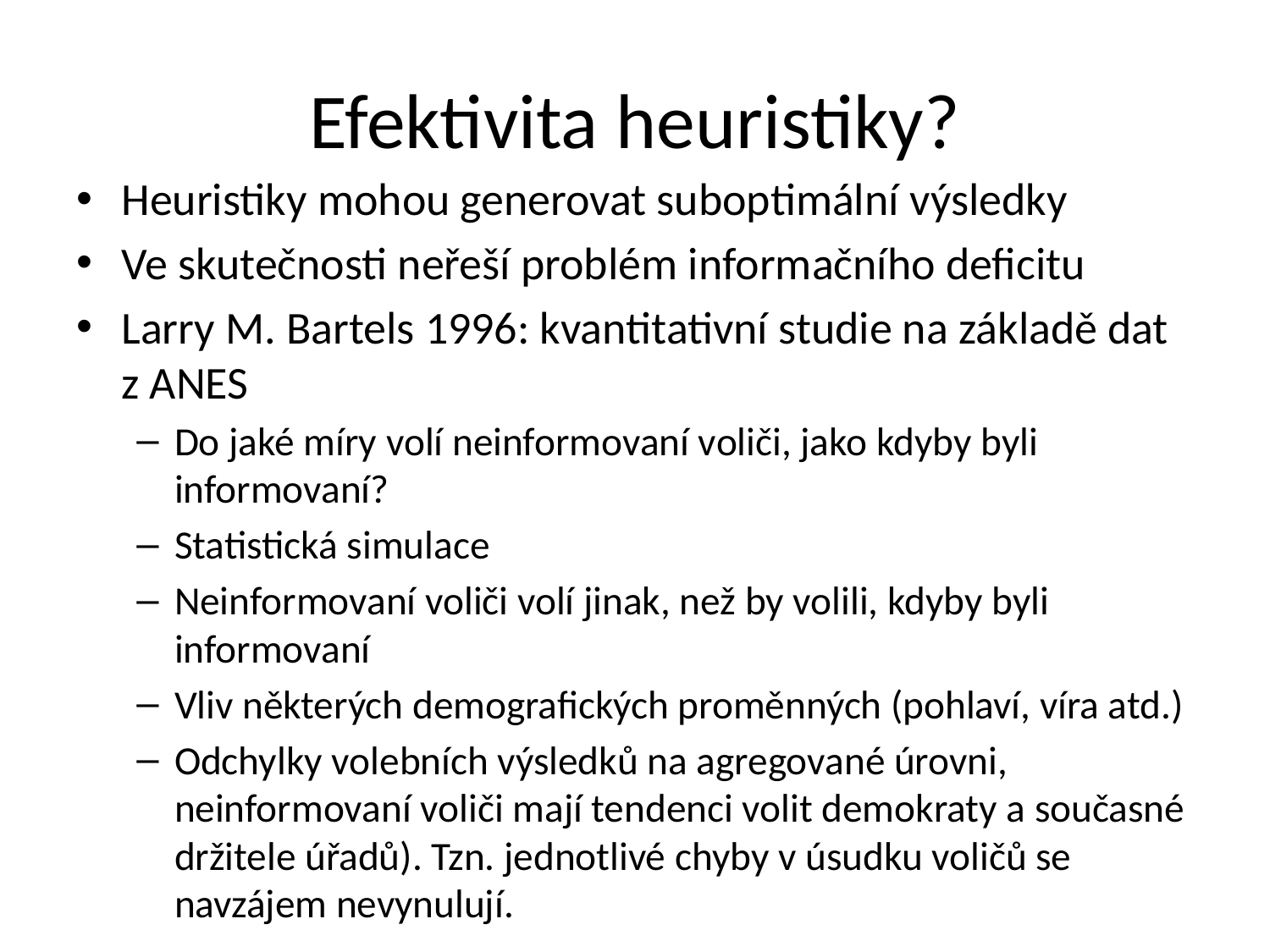

# Efektivita heuristiky?
Heuristiky mohou generovat suboptimální výsledky
Ve skutečnosti neřeší problém informačního deficitu
Larry M. Bartels 1996: kvantitativní studie na základě dat z ANES
Do jaké míry volí neinformovaní voliči, jako kdyby byli informovaní?
Statistická simulace
Neinformovaní voliči volí jinak, než by volili, kdyby byli informovaní
Vliv některých demografických proměnných (pohlaví, víra atd.)
Odchylky volebních výsledků na agregované úrovni, neinformovaní voliči mají tendenci volit demokraty a současné držitele úřadů). Tzn. jednotlivé chyby v úsudku voličů se navzájem nevynulují.